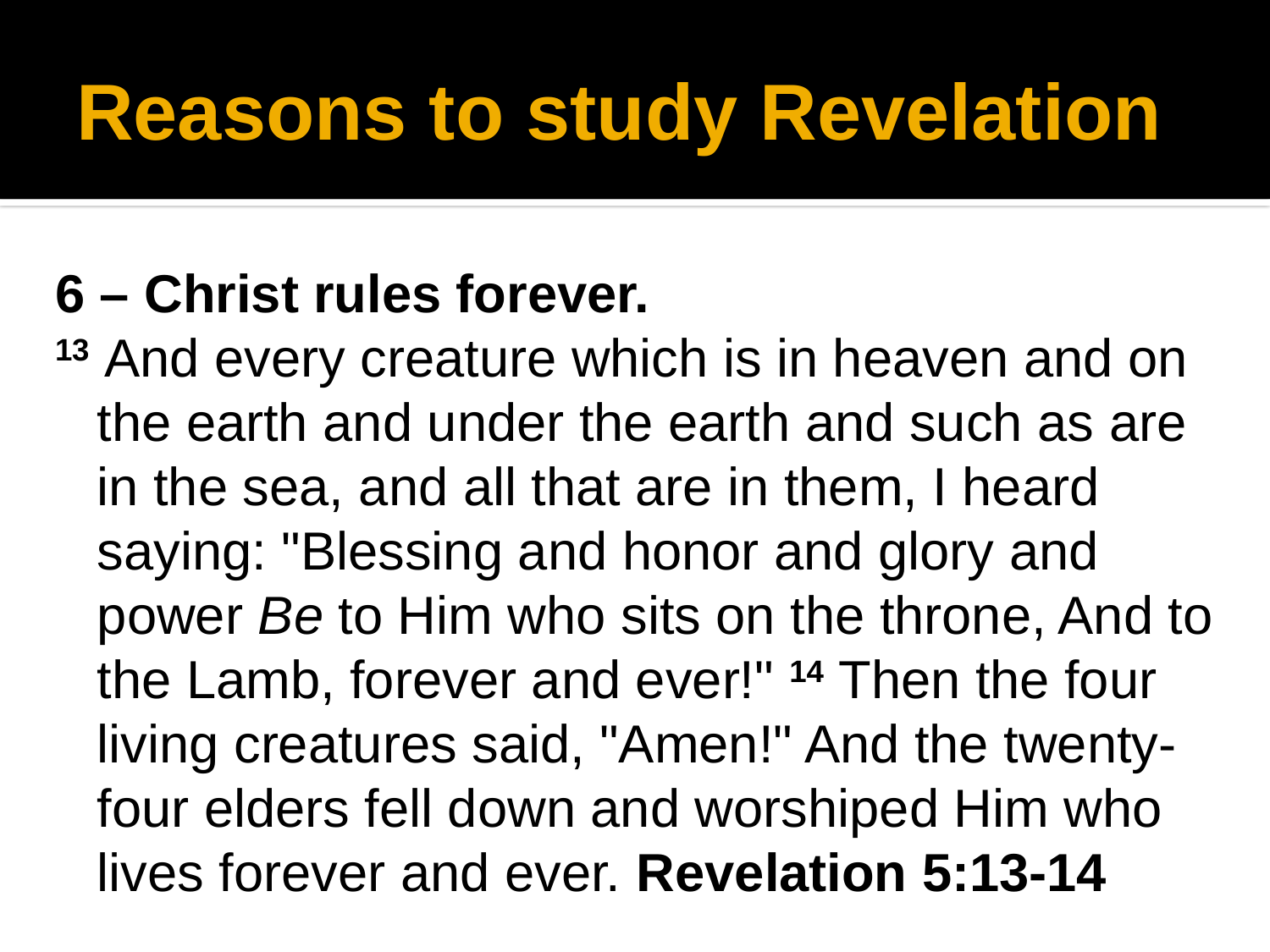

# Reasons to study Revelation
6 – Christ rules forever.
13 And every creature which is in heaven and on the earth and under the earth and such as are in the sea, and all that are in them, I heard saying: "Blessing and honor and glory and power Be to Him who sits on the throne, And to the Lamb, forever and ever!" 14 Then the four living creatures said, "Amen!" And the twenty-four elders fell down and worshiped Him who lives forever and ever. Revelation 5:13-14